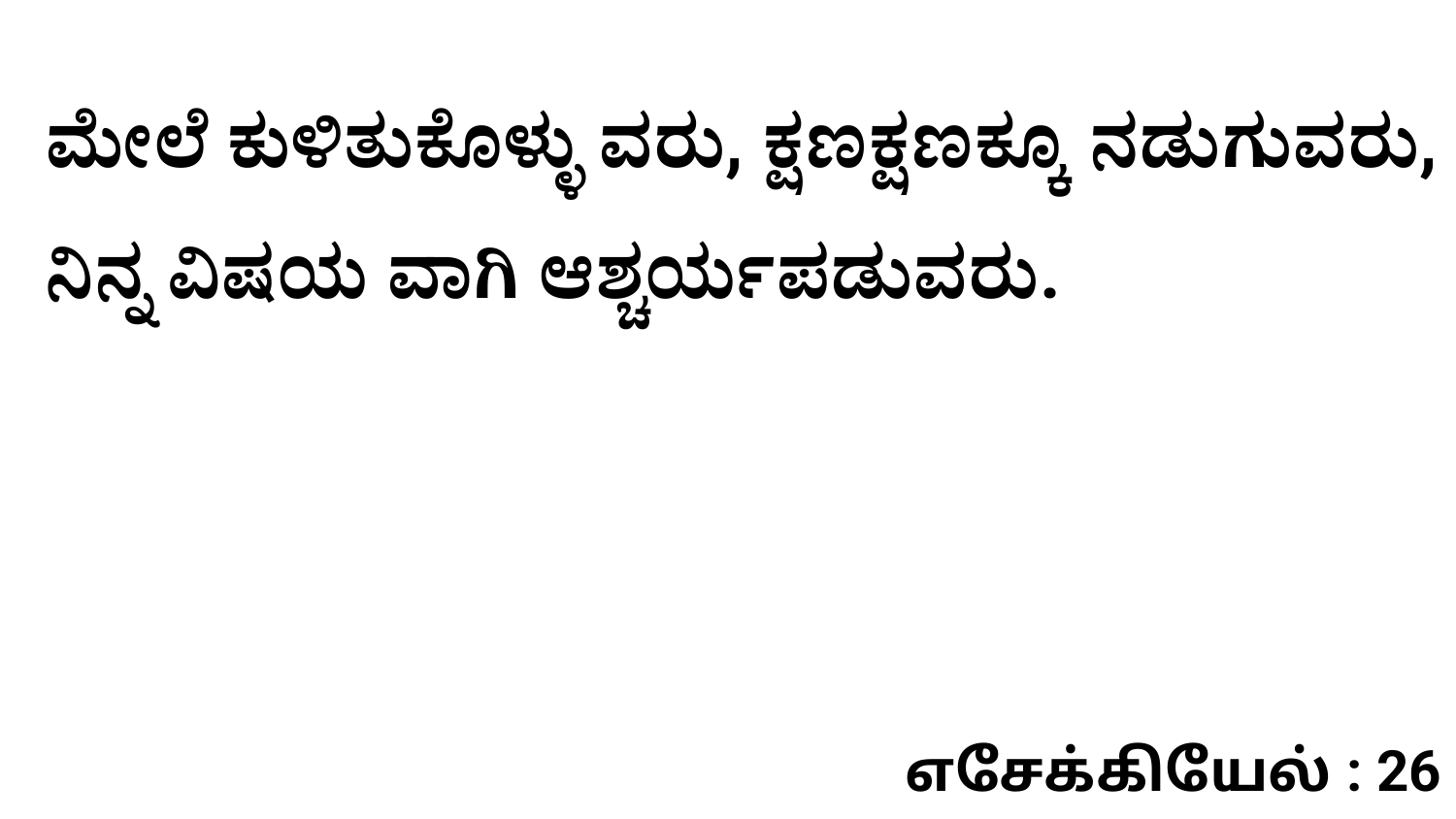

ಮೇಲೆ ಕುಳಿತುಕೊಳ್ಳು ವರು, ಕ್ಷಣಕ್ಷಣಕ್ಕೂ ನಡುಗುವರು, ನಿನ್ನ ವಿಷಯ ವಾಗಿ ಆಶ್ಚರ್ಯಪಡುವರು.
எசேக்கியேல் : 26